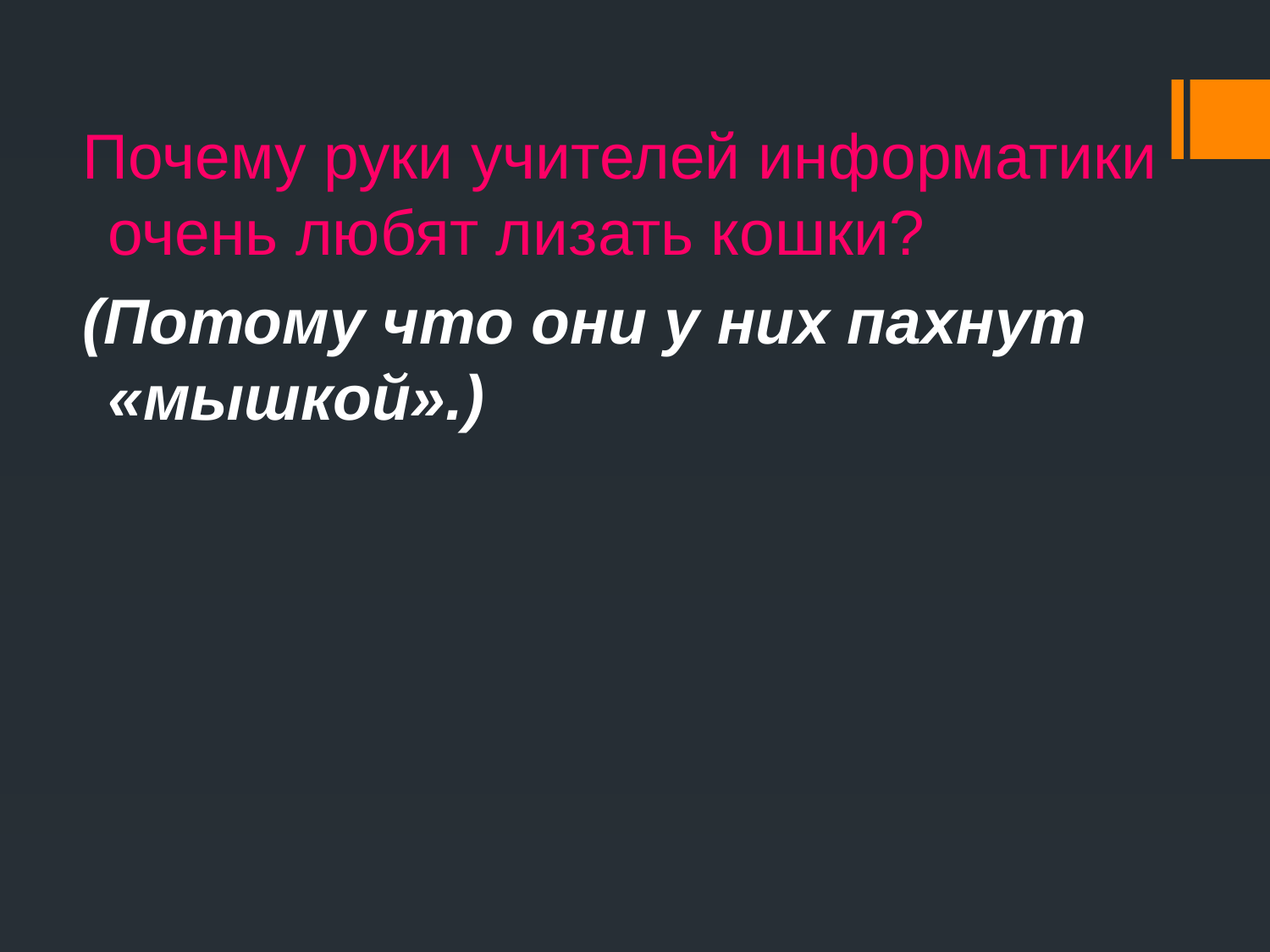

Почему руки учителей информатики очень любят лизать кошки?
(Потому что они у них пахнут «мышкой».)